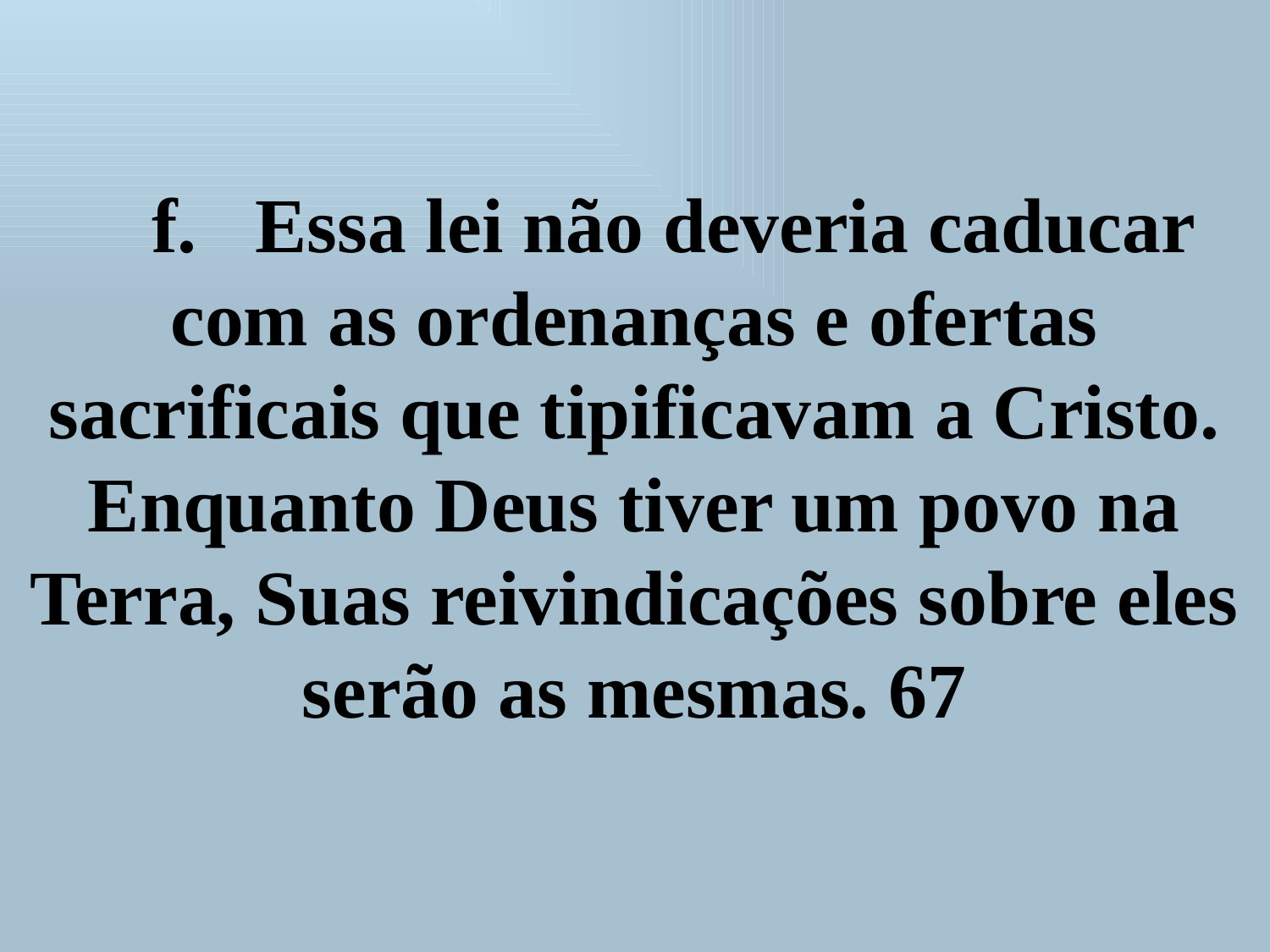

f.   Essa lei não deveria caducar com as ordenanças e ofertas sacrificais que tipificavam a Cristo. Enquanto Deus tiver um povo na Terra, Suas reivindicações sobre eles serão as mesmas. 67